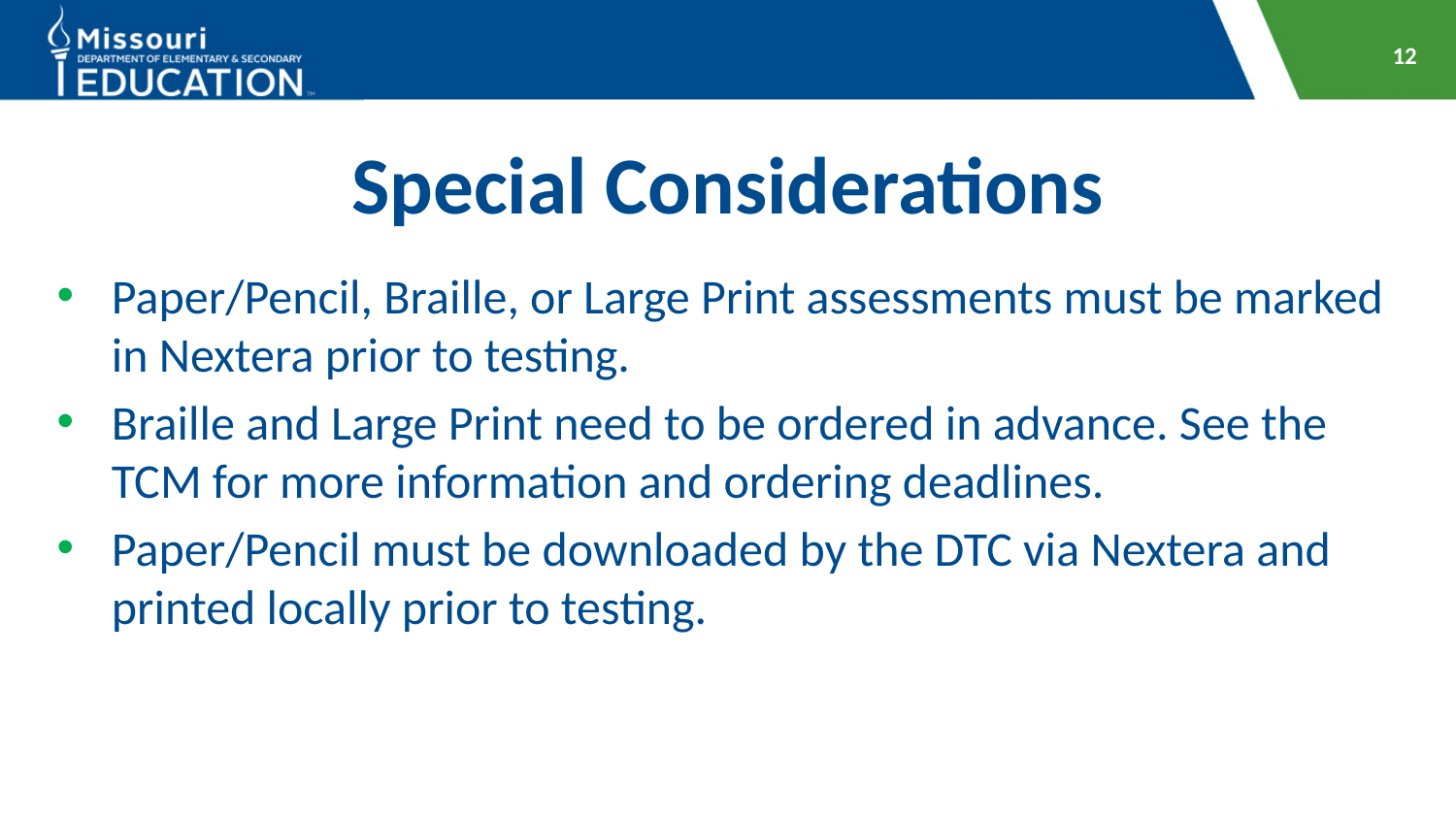

12
# Special Considerations
Paper/Pencil, Braille, or Large Print assessments must be marked in Nextera prior to testing.
Braille and Large Print need to be ordered in advance. See the TCM for more information and ordering deadlines.
Paper/Pencil must be downloaded by the DTC via Nextera and printed locally prior to testing.